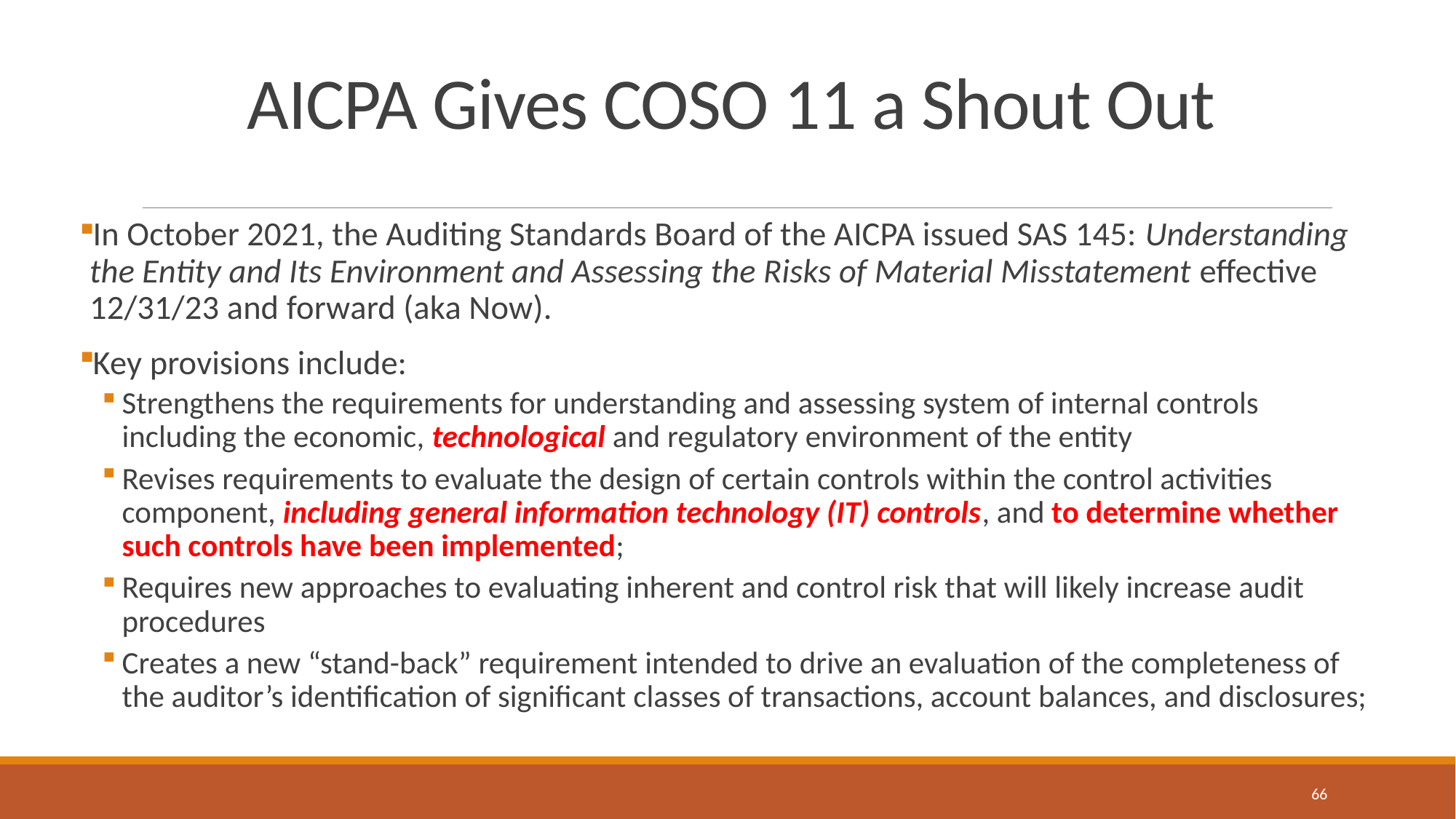

# AICPA Gives COSO 11 a Shout Out
In October 2021, the Auditing Standards Board of the AICPA issued SAS 145: Understanding the Entity and Its Environment and Assessing the Risks of Material Misstatement effective 12/31/23 and forward (aka Now).
Key provisions include:
Strengthens the requirements for understanding and assessing system of internal controls including the economic, technological and regulatory environment of the entity
Revises requirements to evaluate the design of certain controls within the control activities component, including general information technology (IT) controls, and to determine whether such controls have been implemented;
Requires new approaches to evaluating inherent and control risk that will likely increase audit procedures
Creates a new “stand-back” requirement intended to drive an evaluation of the completeness of the auditor’s identification of significant classes of transactions, account balances, and disclosures;
66